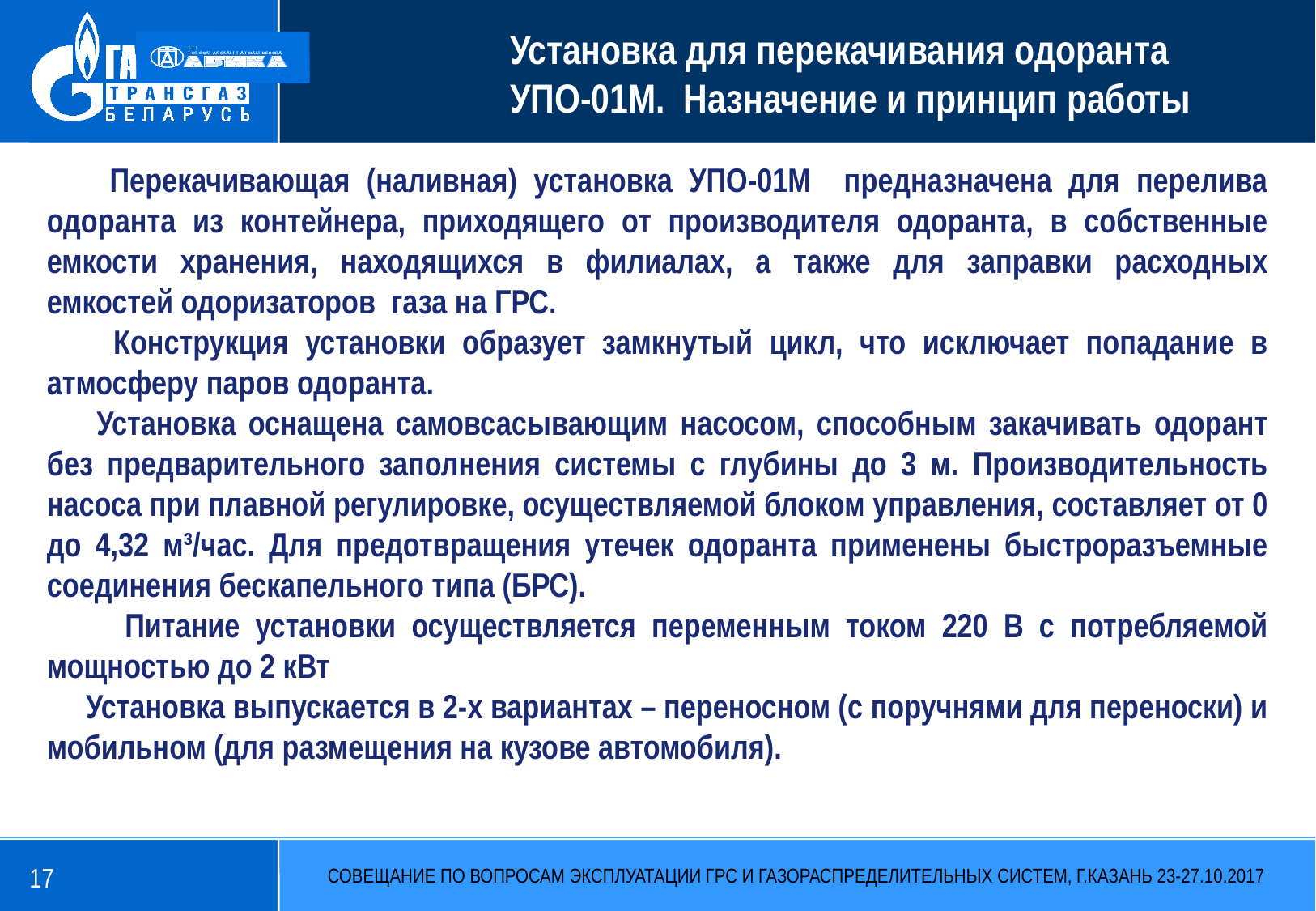

Установка для перекачивания одоранта
УПО-01М.  Назначение и принцип работы

    Перекачивающая (наливная) установка УПО-01М  предназначена для перелива одоранта из контейнера, приходящего от производителя одоранта, в собственные емкости хранения, находящихся в филиалах, а также для заправки расходных емкостей одоризаторов  газа на ГРС.
    Конструкция установки образует замкнутый цикл, что исключает попадание в атмосферу паров одоранта.
    Установка оснащена самовсасывающим насосом, способным закачивать одорант без предварительного заполнения системы с глубины до 3 м. Производительность насоса при плавной регулировке, осуществляемой блоком управления, составляет от 0 до 4,32 м³/час. Для предотвращения утечек одоранта применены быстроразъемные соединения бескапельного типа (БРС).
     Питание установки осуществляется переменным током 220 В с потребляемой мощностью до 2 кВт
     Установка выпускается в 2-х вариантах – переносном (с поручнями для переноски) и мобильном (для размещения на кузове автомобиля).

17
СОВЕЩАНИЕ ПО ВОПРОСАМ ЭКСПЛУАТАЦИИ ГРС И ГАЗОРАСПРЕДЕЛИТЕЛЬНЫХ СИСТЕМ, Г.КАЗАНЬ 23-27.10.2017